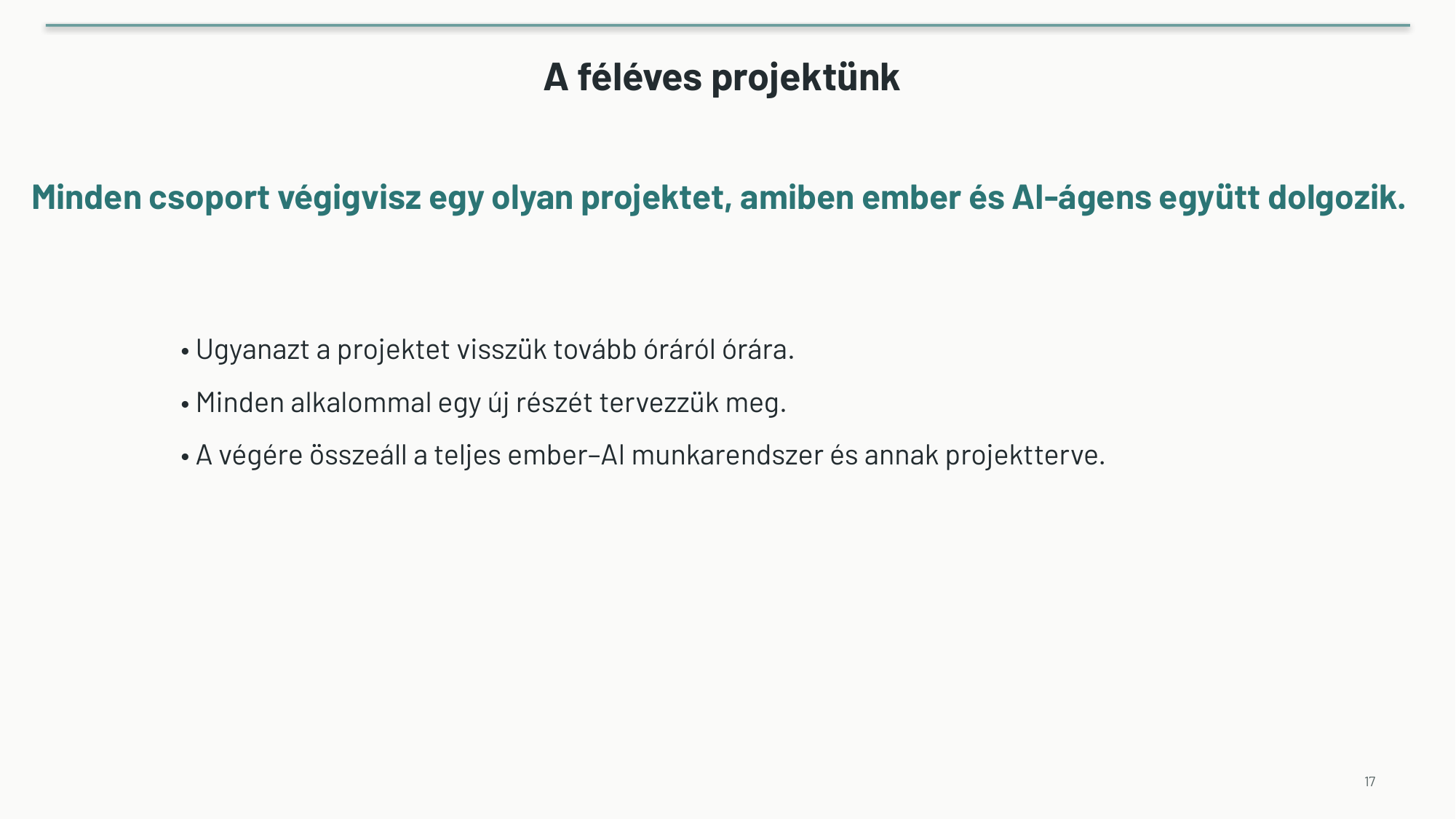

A féléves projektünk
Minden csoport végigvisz egy olyan projektet, amiben ember és AI-ágens együtt dolgozik.
• Ugyanazt a projektet visszük tovább óráról órára.
• Minden alkalommal egy új részét tervezzük meg.
• A végére összeáll a teljes ember–AI munkarendszer és annak projektterve.
17